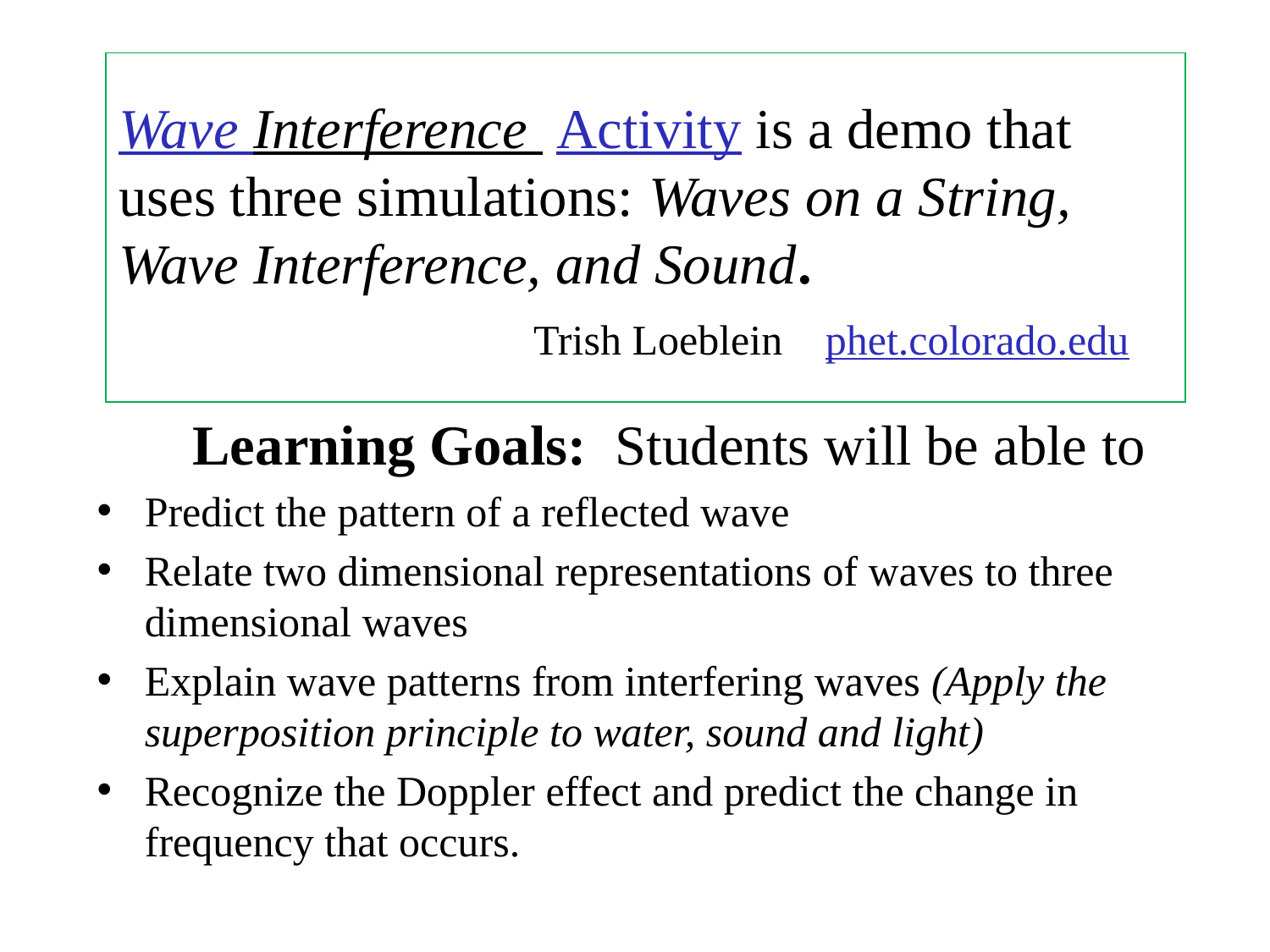

# Wave Interference  Activity is a demo that uses three simulations: Waves on a String, Wave Interference, and Sound.
Trish Loeblein    phet.colorado.edu
Learning Goals:  Students will be able to
Predict the pattern of a reflected wave
Relate two dimensional representations of waves to three dimensional waves
Explain wave patterns from interfering waves (Apply the superposition principle to water, sound and light)
Recognize the Doppler effect and predict the change in frequency that occurs.